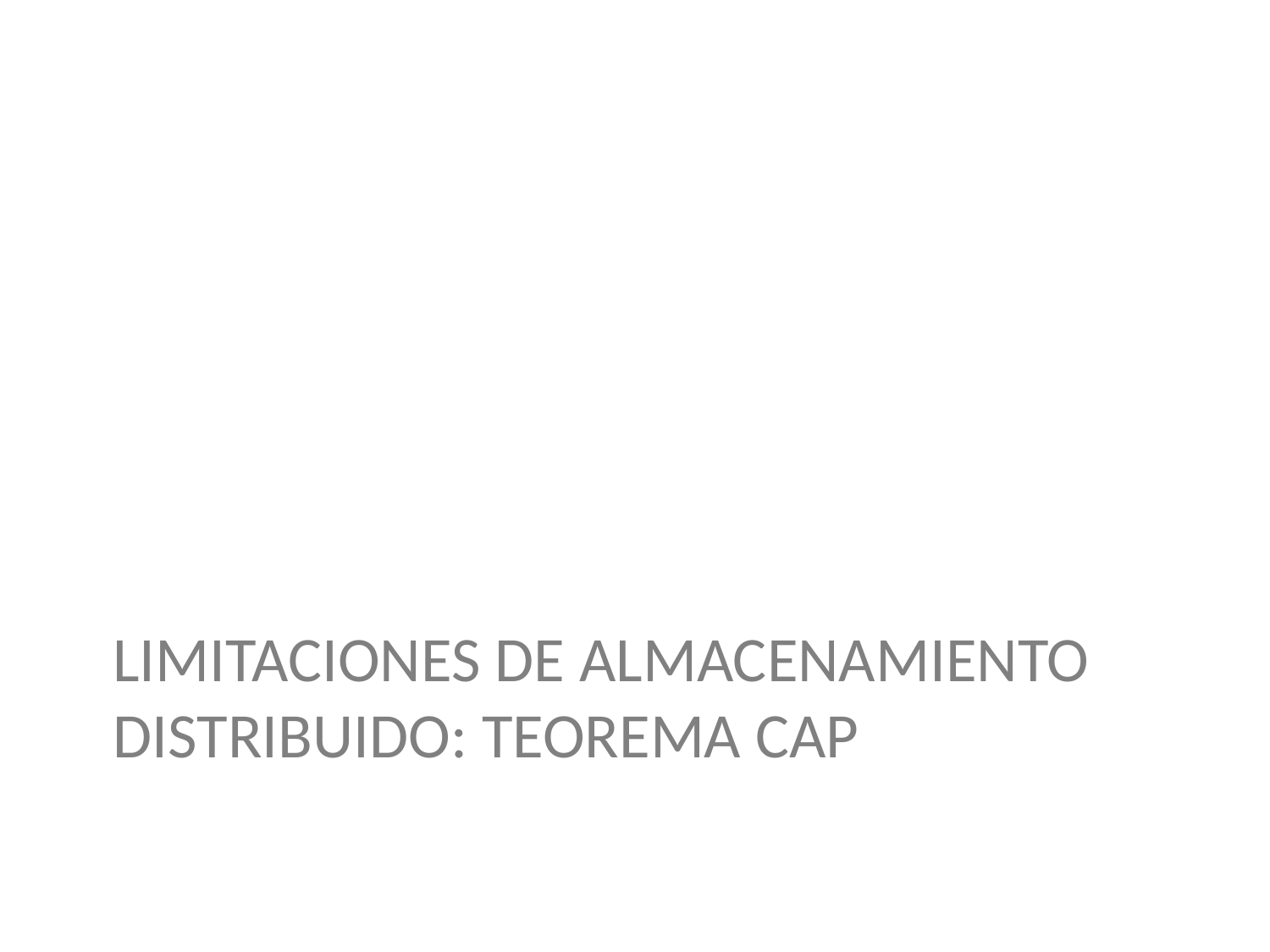

# Limitaciones de almacenamiento distribuido: Teorema CAP